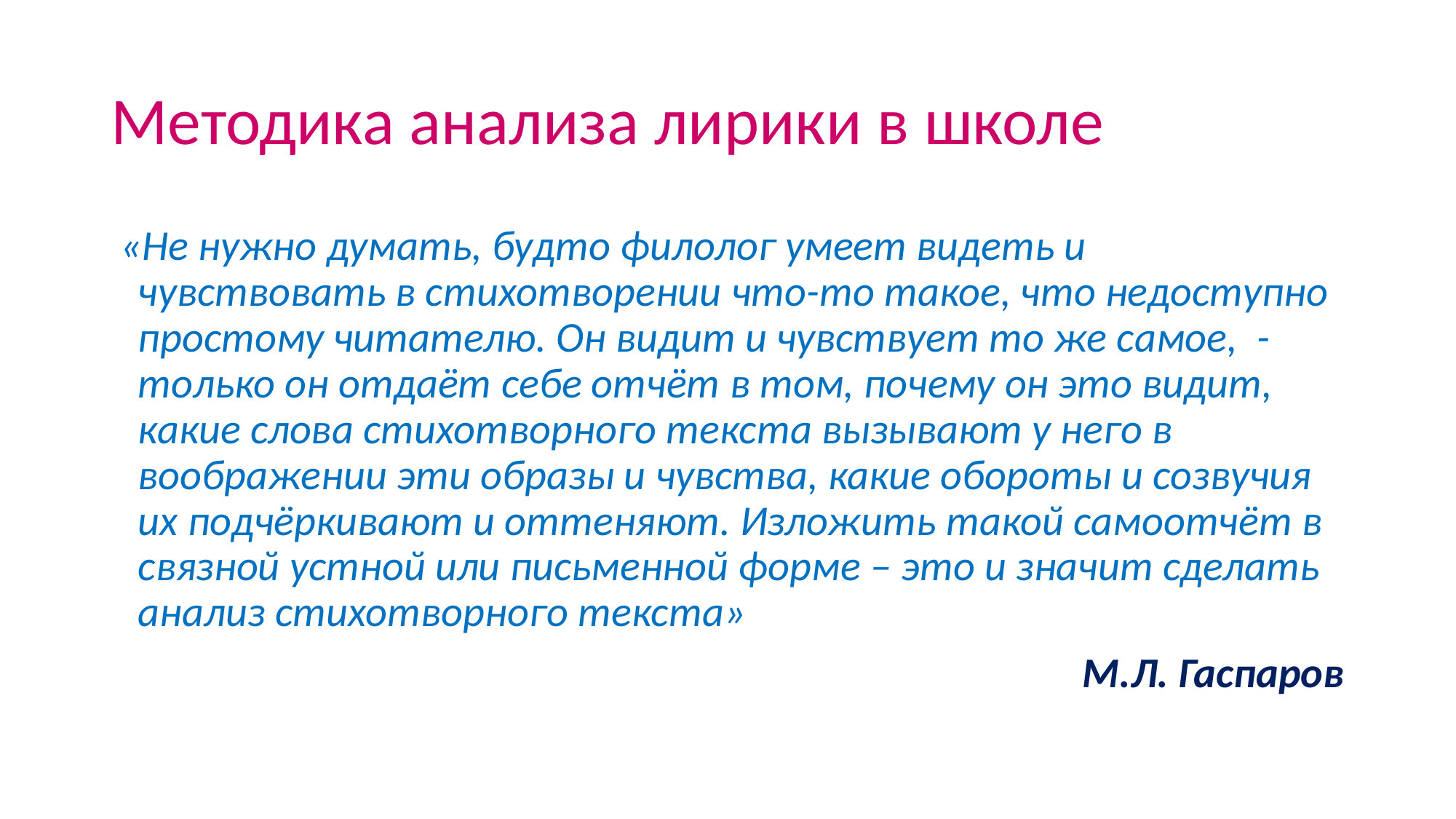

# Методика анализа лирики в школе
 «Не нужно думать, будто филолог умеет видеть и чувствовать в стихотворении что-то такое, что недоступно простому читателю. Он видит и чувствует то же самое,  -только он отдаёт себе отчёт в том, почему он это видит, какие слова стихотворного текста вызывают у него в воображении эти образы и чувства, какие обороты и созвучия их подчёркивают и оттеняют. Изложить такой самоотчёт в связной устной или письменной форме – это и значит сделать анализ стихотворного текста»
 М.Л. Гаспаров